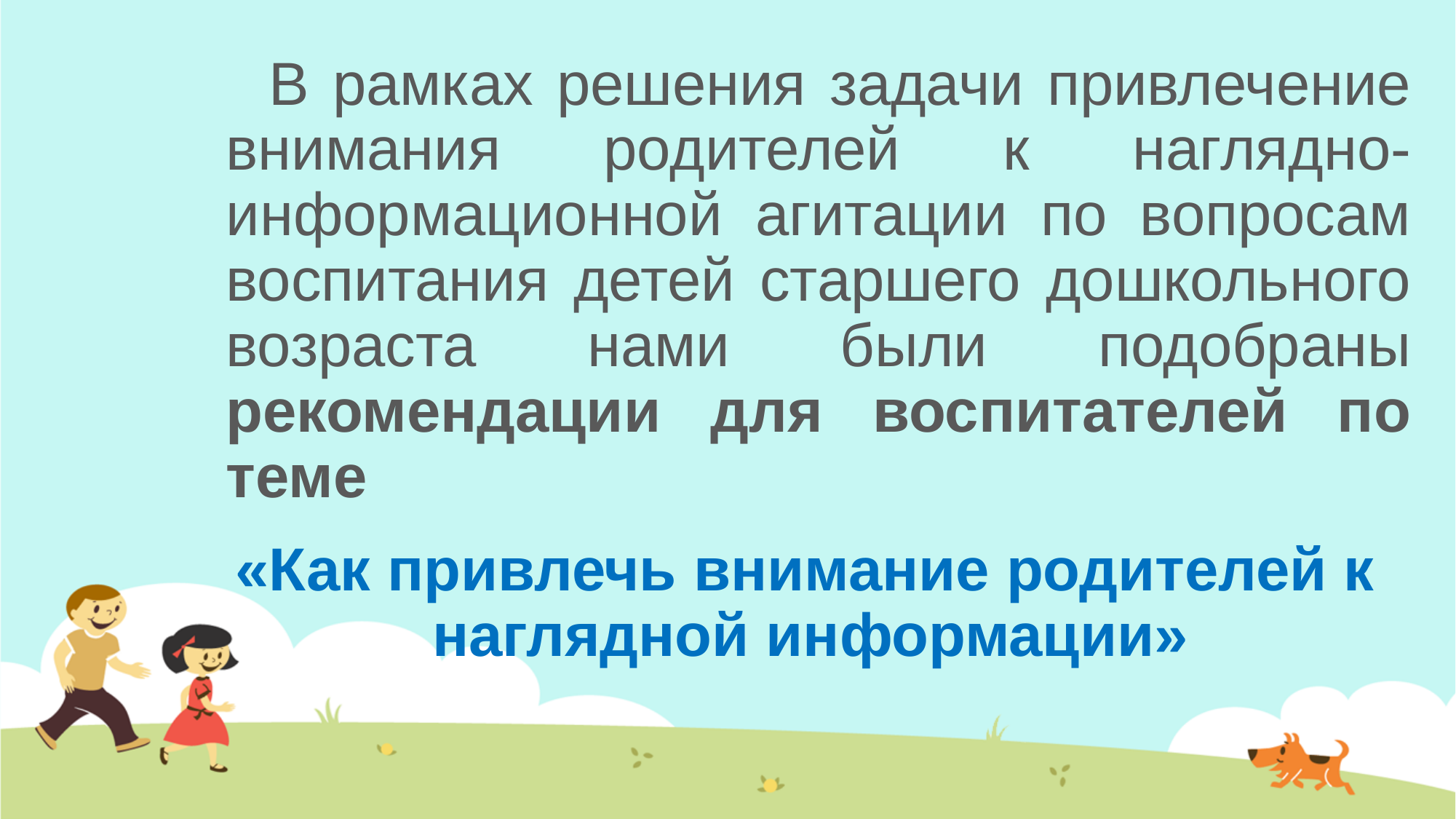

В рамках решения задачи привлечение внимания родителей к наглядно-информационной агитации по вопросам воспитания детей старшего дошкольного возраста нами были подобраны рекомендации для воспитателей по теме
«Как привлечь внимание родителей к наглядной информации»